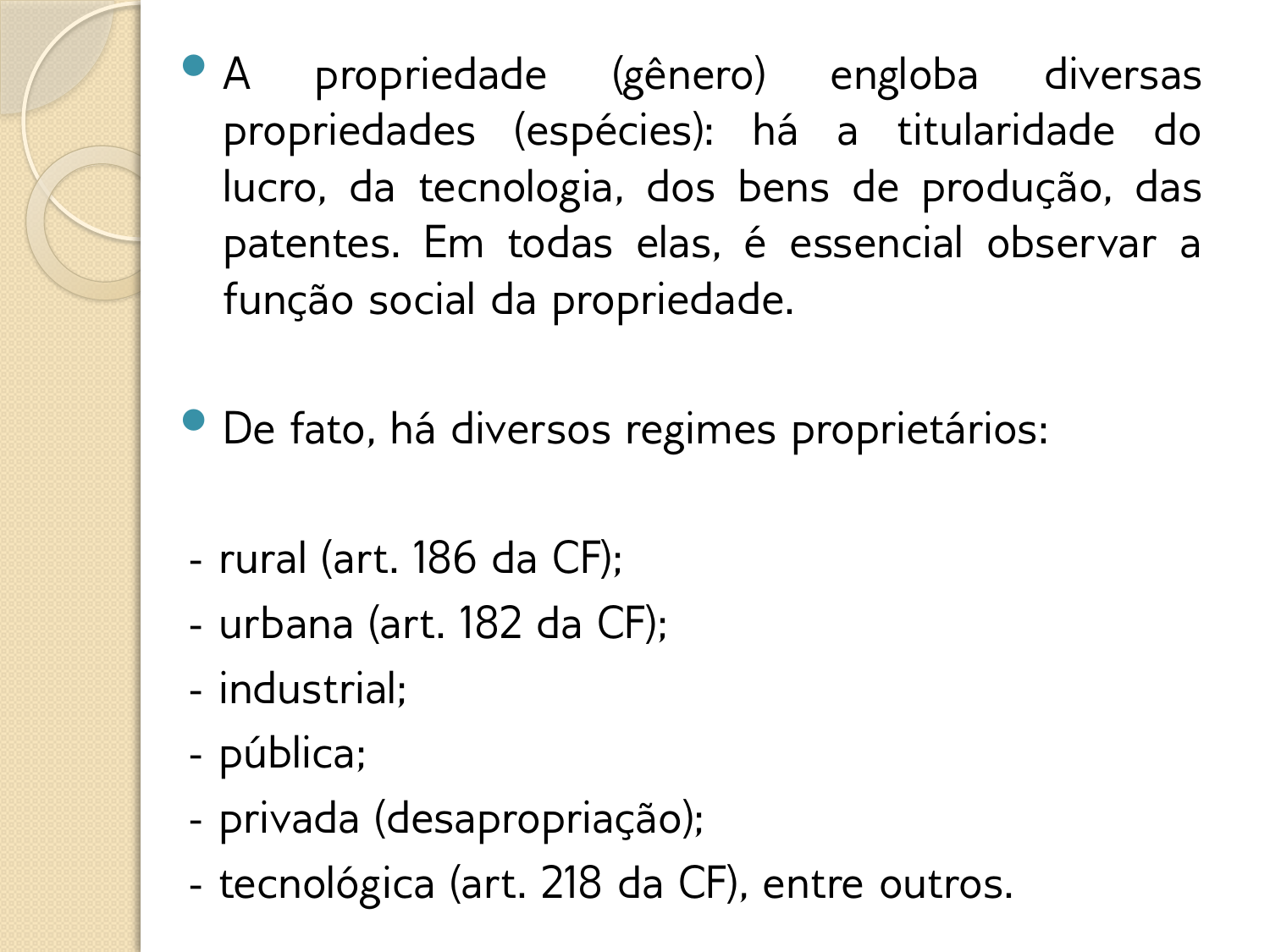

A propriedade (gênero) engloba diversas propriedades (espécies): há a titularidade do lucro, da tecnologia, dos bens de produção, das patentes. Em todas elas, é essencial observar a função social da propriedade.

De fato, há diversos regimes proprietários:

- rural (art. 186 da CF);
- urbana (art. 182 da CF);
- industrial;
- pública;
- privada (desapropriação);
- tecnológica (art. 218 da CF), entre outros.